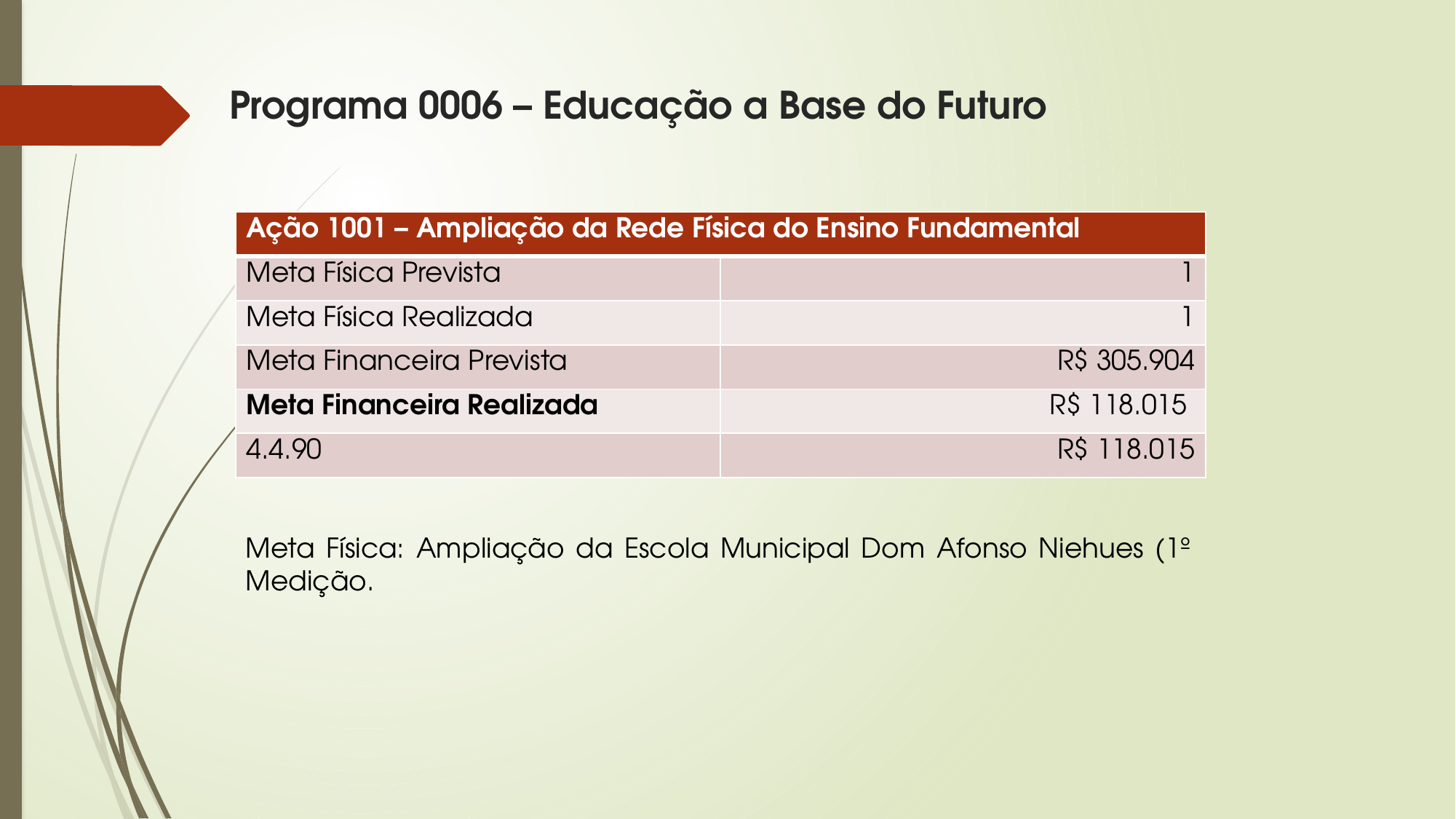

# Programa 0006 – Educação a Base do Futuro
| Ação 1001 – Ampliação da Rede Física do Ensino Fundamental |  |
| --- | --- |
| Meta Física Prevista | 1 |
| Meta Física Realizada | 1 |
| Meta Financeira Prevista | R$ 305.904 |
| Meta Financeira Realizada | R$ 118.015 |
| 4.4.90 | R$ 118.015 |
Meta Física: Ampliação da Escola Municipal Dom Afonso Niehues (1º Medição.